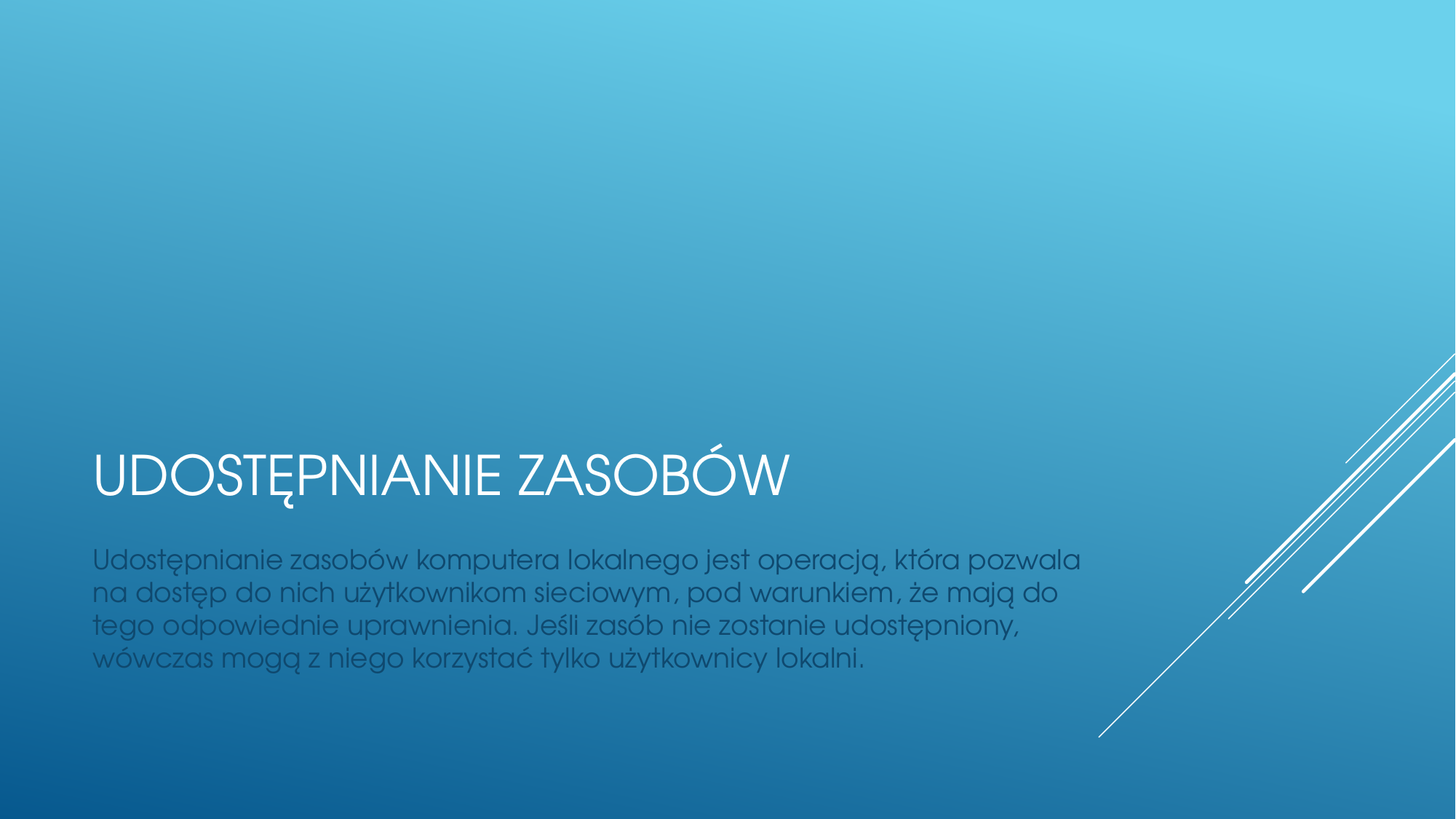

# Udostępnianie zasobów
Udostępnianie zasobów komputera lokalnego jest operacją, która pozwala na dostęp do nich użytkownikom sieciowym, pod warunkiem, że mają do tego odpowiednie uprawnienia. Jeśli zasób nie zostanie udostępniony, wówczas mogą z niego korzystać tylko użytkownicy lokalni.